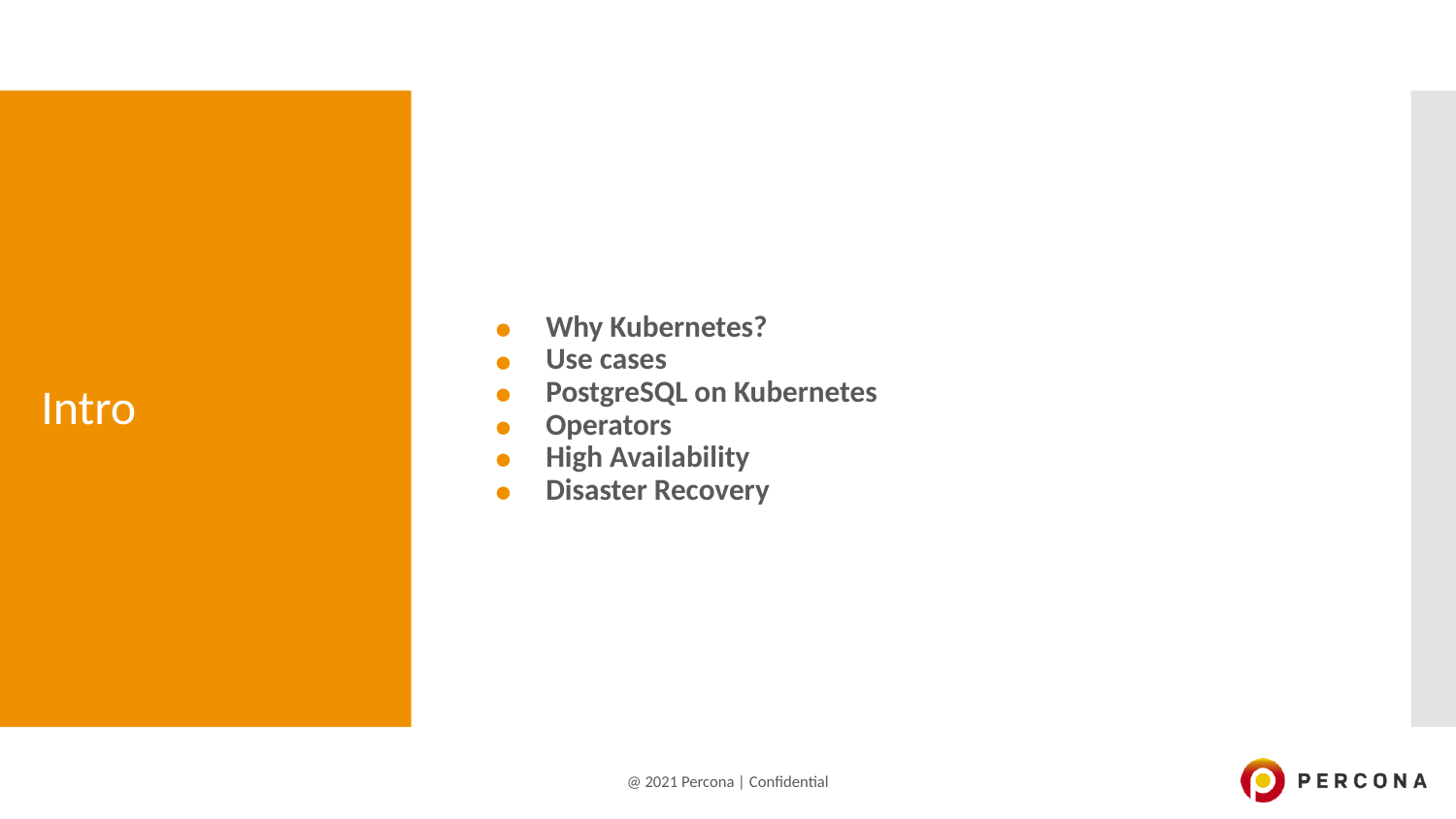

Why Kubernetes?
Use cases
PostgreSQL on Kubernetes
Operators
High Availability
Disaster Recovery
# Intro